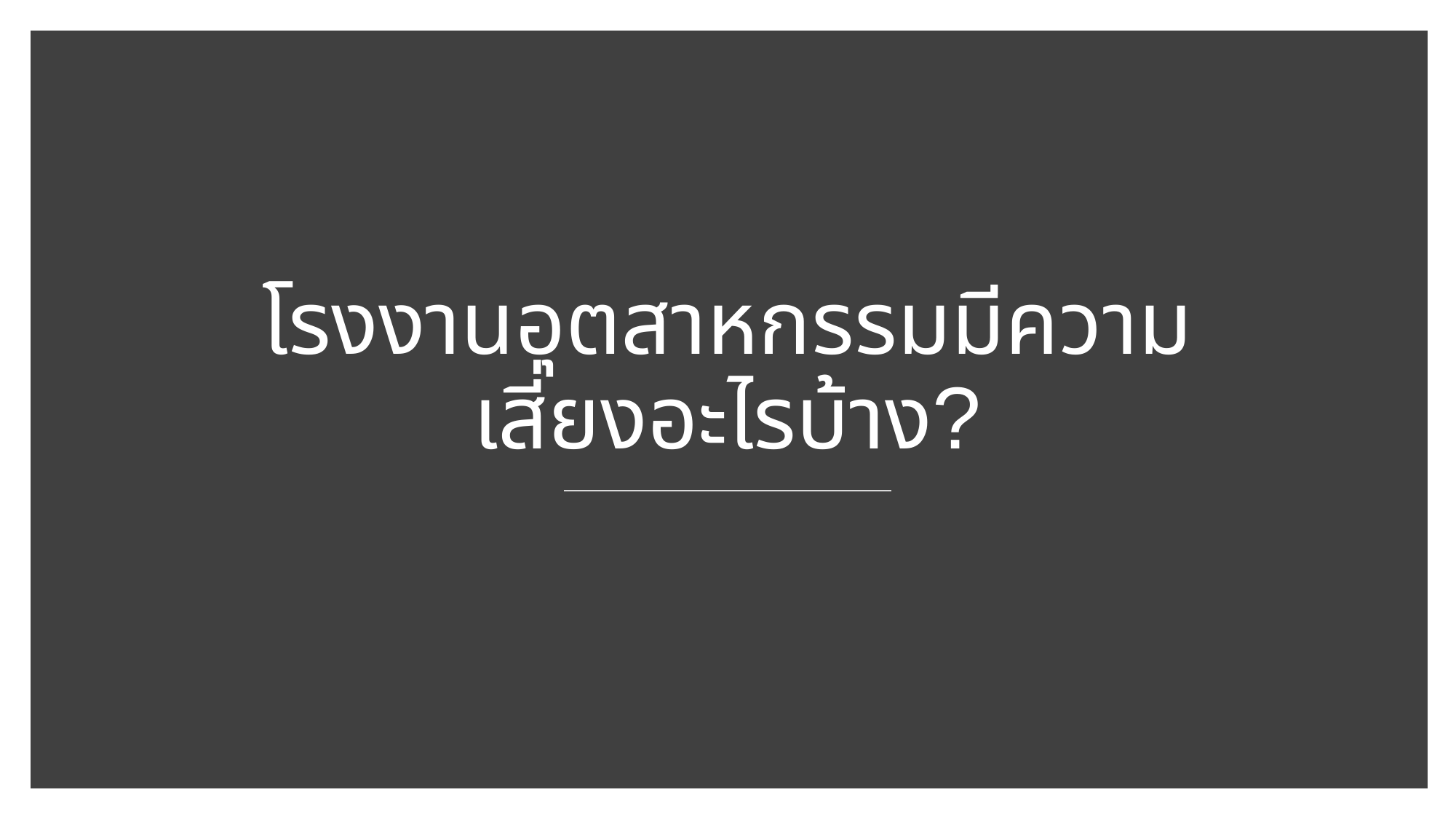

# โรงงานอุตสาหกรรมมีความเสี่ยงอะไรบ้าง?